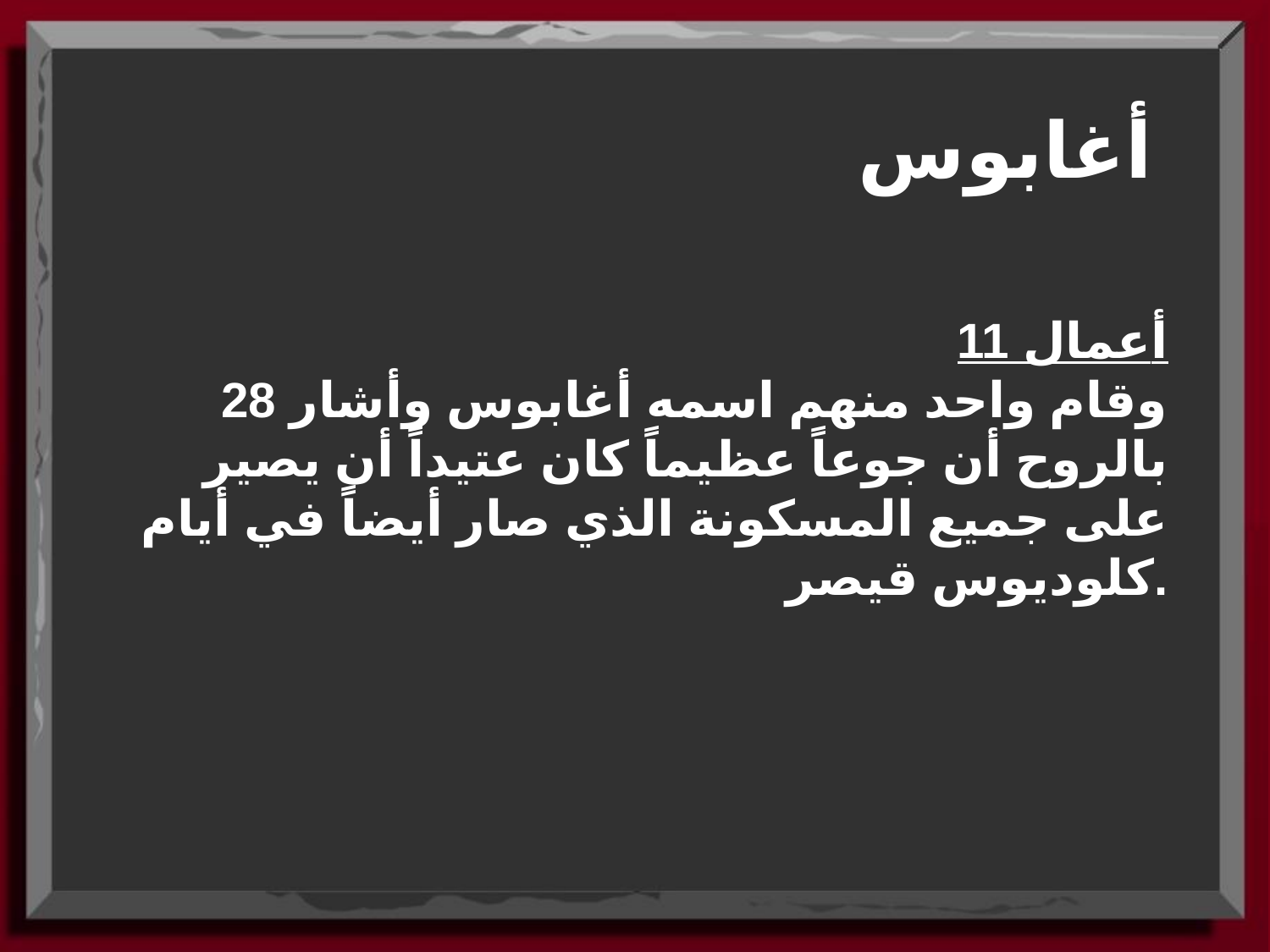

أغابوس
أعمال 11
28 وقام واحد منهم اسمه أغابوس وأشار بالروح أن جوعاً عظيماً كان عتيداً أن يصير على جميع المسكونة الذي صار أيضاً في أيام كلوديوس قيصر.